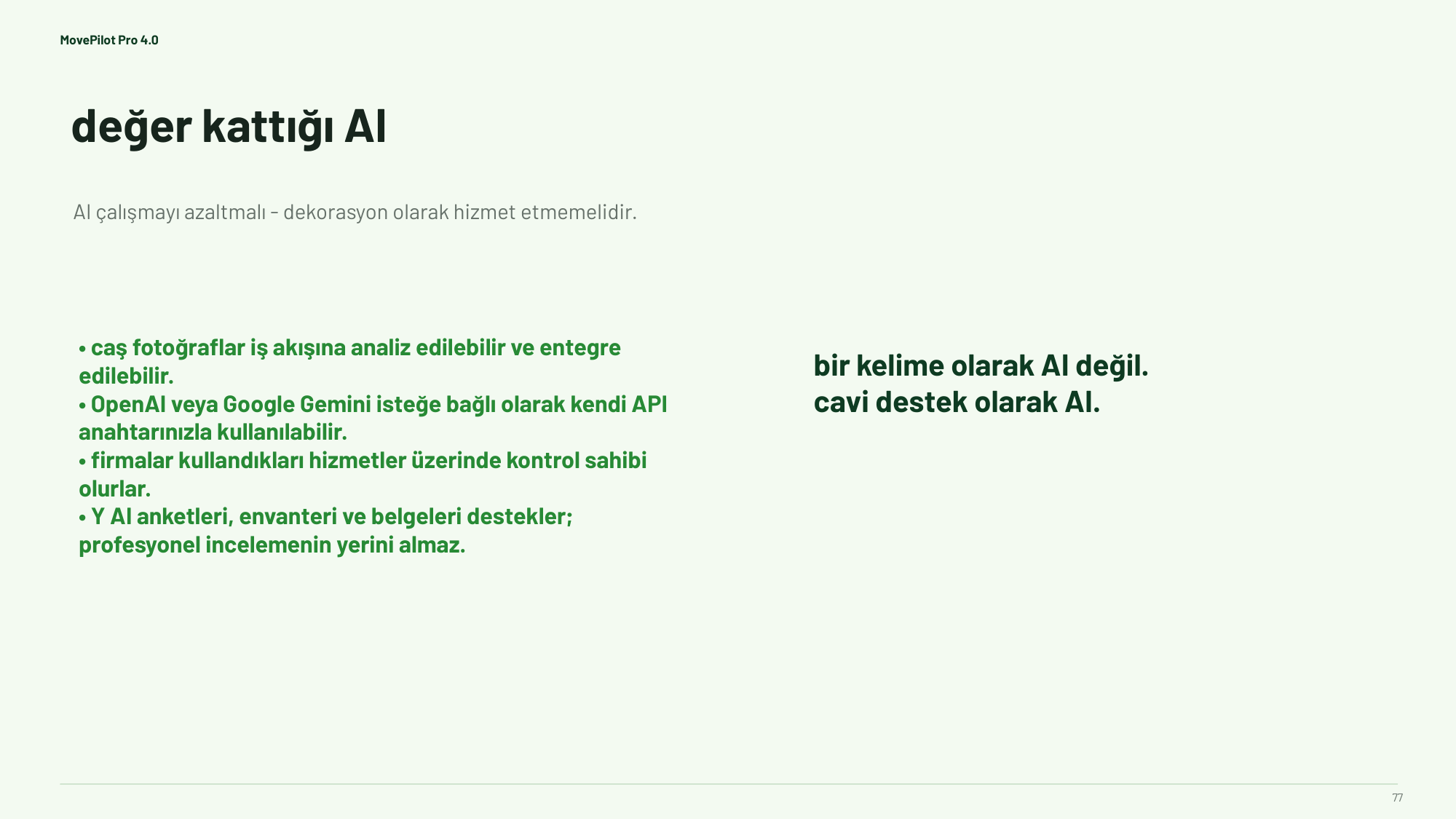

MovePilot Pro 4.0
değer kattığı AI
bir kelime olarak AI değil.
cavi destek olarak AI.
AI çalışmayı azaltmalı - dekorasyon olarak hizmet etmemelidir.
• caş fotoğraflar iş akışına analiz edilebilir ve entegre edilebilir.
• OpenAI veya Google Gemini isteğe bağlı olarak kendi API anahtarınızla kullanılabilir.
• firmalar kullandıkları hizmetler üzerinde kontrol sahibi olurlar.
• Y AI anketleri, envanteri ve belgeleri destekler; profesyonel incelemenin yerini almaz.

77